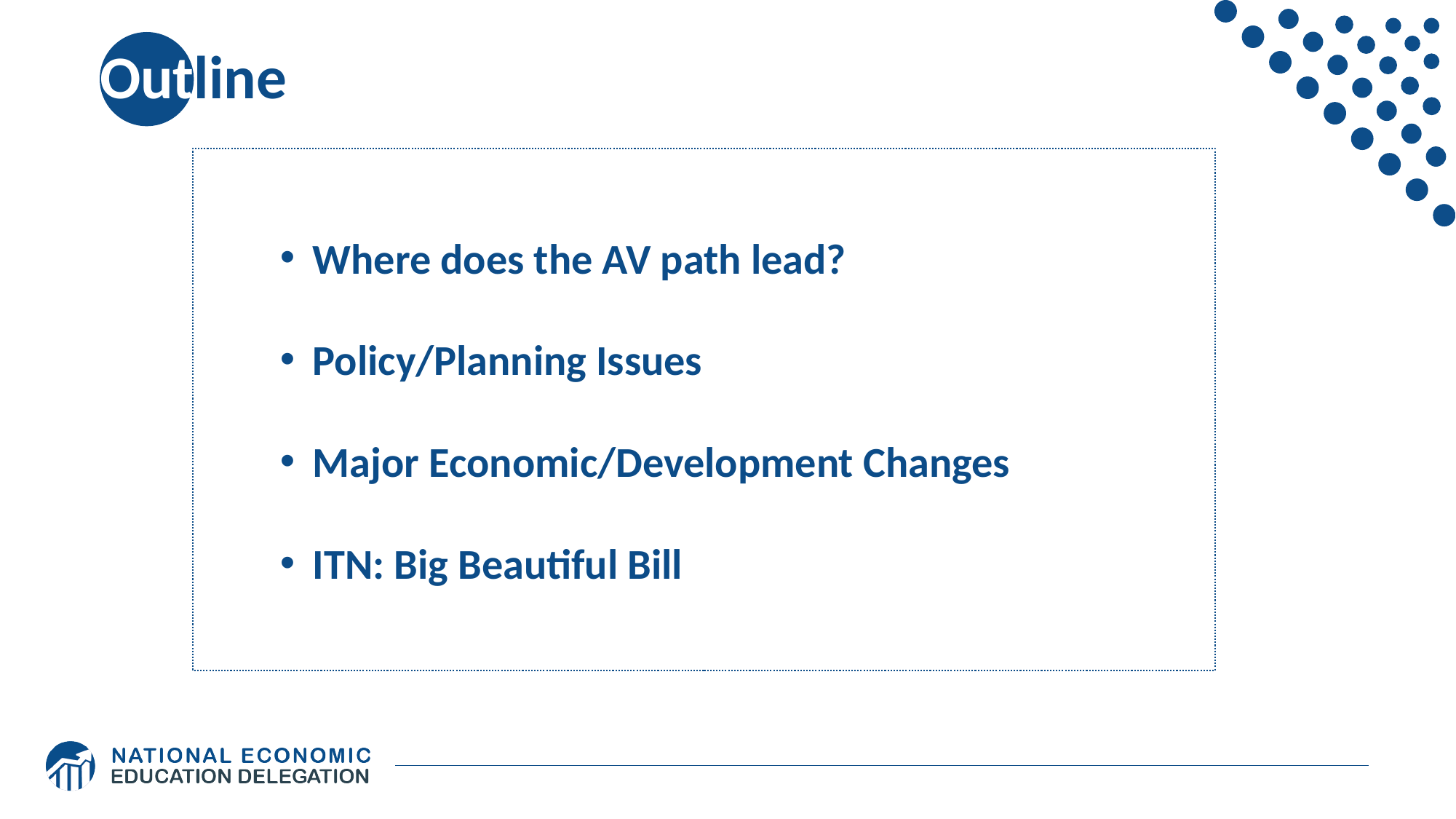

# Outline
Where does the AV path lead?

Policy/Planning Issues

Major Economic/Development Changes

ITN: Big Beautiful Bill